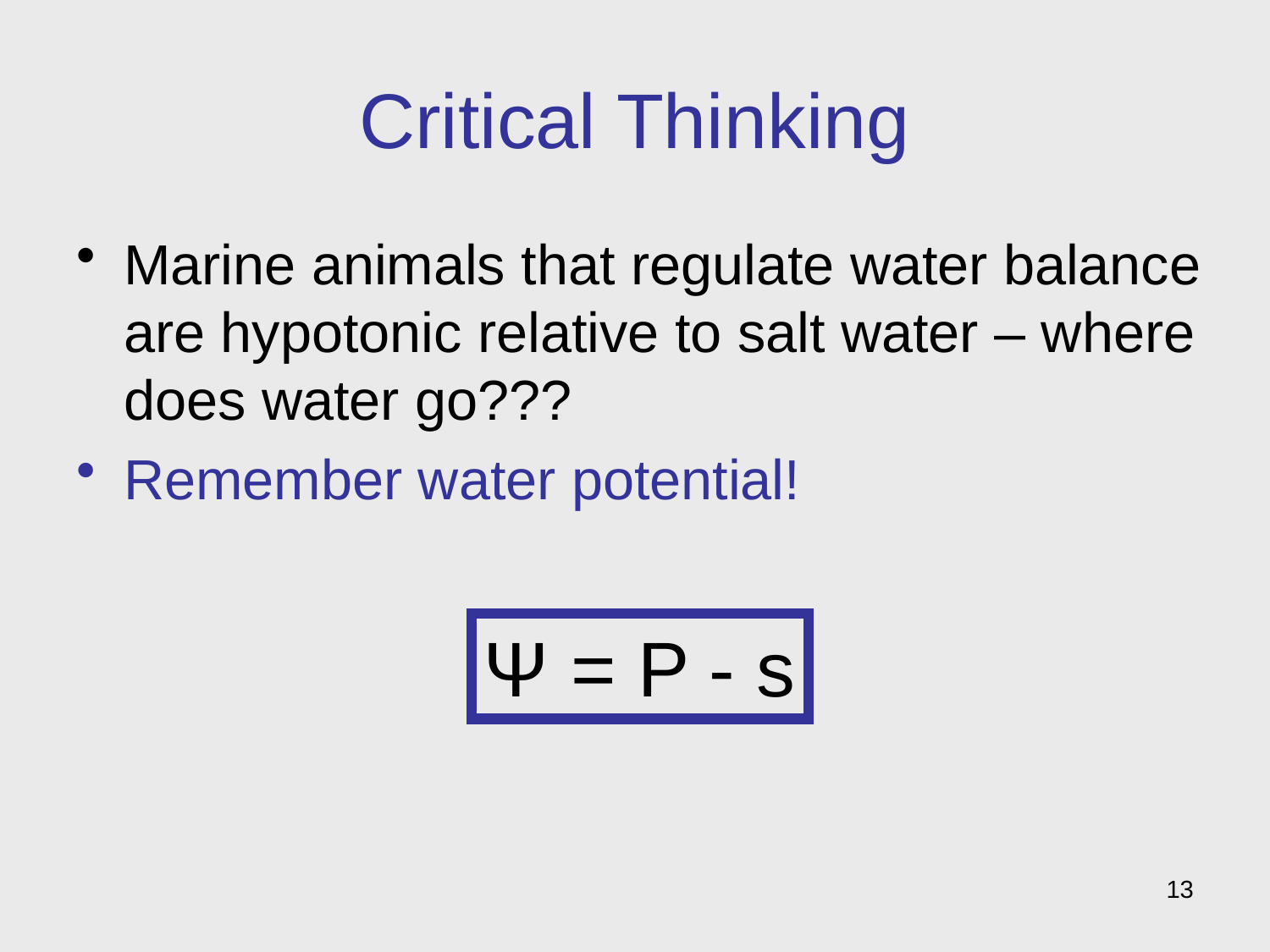

# Critical Thinking
Marine animals that regulate water balance are hypotonic relative to salt water – where does water go???
Remember water potential!
Ψ = P - s
13